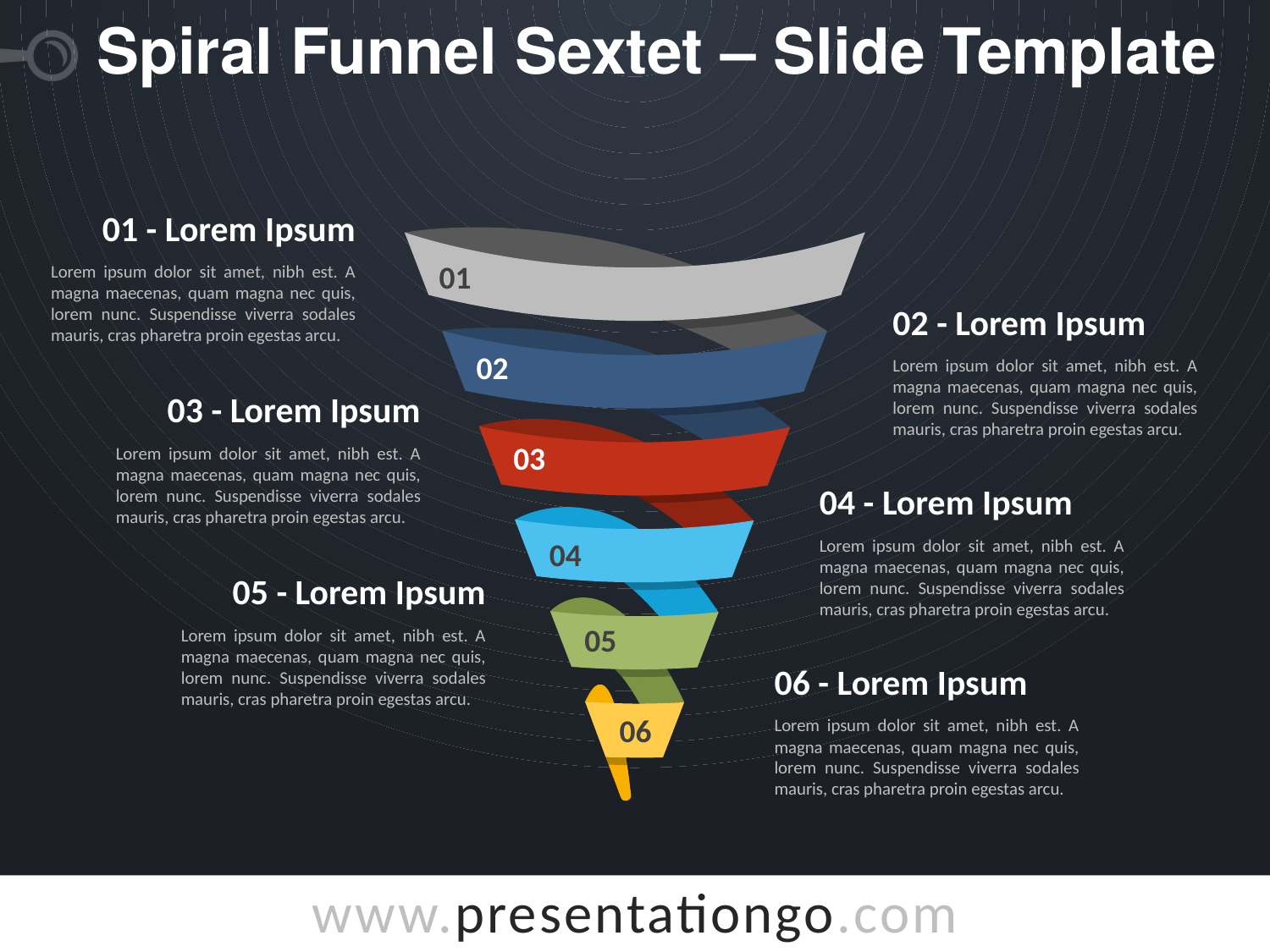

# Spiral Funnel Sextet – Slide Template
01 - Lorem Ipsum
Lorem ipsum dolor sit amet, nibh est. A magna maecenas, quam magna nec quis, lorem nunc. Suspendisse viverra sodales mauris, cras pharetra proin egestas arcu.

01

02

03

04

05

06

02 - Lorem Ipsum
Lorem ipsum dolor sit amet, nibh est. A magna maecenas, quam magna nec quis, lorem nunc. Suspendisse viverra sodales mauris, cras pharetra proin egestas arcu.
03 - Lorem Ipsum
Lorem ipsum dolor sit amet, nibh est. A magna maecenas, quam magna nec quis, lorem nunc. Suspendisse viverra sodales mauris, cras pharetra proin egestas arcu.
04 - Lorem Ipsum
Lorem ipsum dolor sit amet, nibh est. A magna maecenas, quam magna nec quis, lorem nunc. Suspendisse viverra sodales mauris, cras pharetra proin egestas arcu.
05 - Lorem Ipsum
Lorem ipsum dolor sit amet, nibh est. A magna maecenas, quam magna nec quis, lorem nunc. Suspendisse viverra sodales mauris, cras pharetra proin egestas arcu.
06 - Lorem Ipsum
Lorem ipsum dolor sit amet, nibh est. A magna maecenas, quam magna nec quis, lorem nunc. Suspendisse viverra sodales mauris, cras pharetra proin egestas arcu.